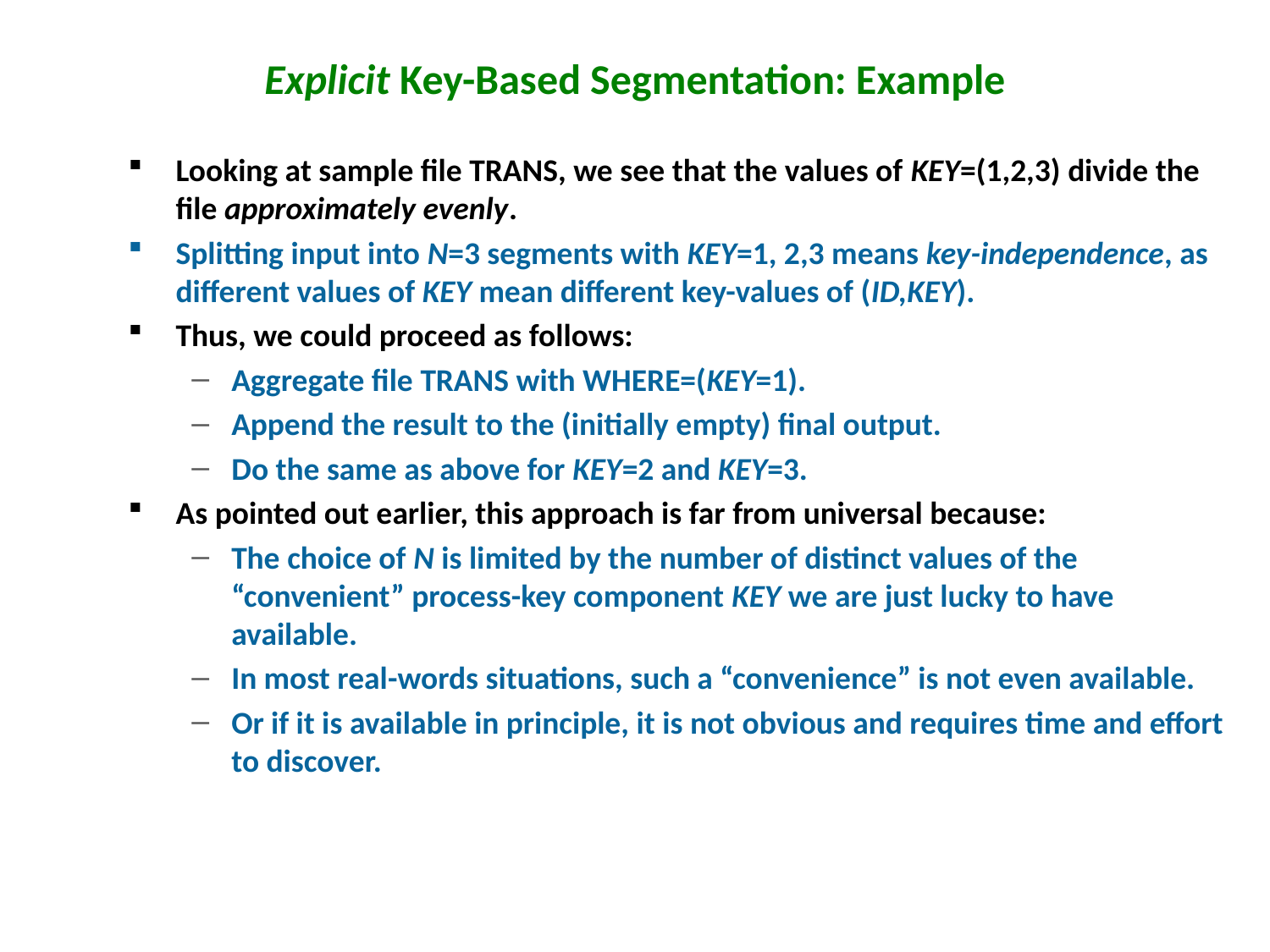

# Explicit Key-Based Segmentation: Example
Looking at sample file TRANS, we see that the values of KEY=(1,2,3) divide the file approximately evenly.
Splitting input into N=3 segments with KEY=1, 2,3 means key-independence, as different values of KEY mean different key-values of (ID,KEY).
Thus, we could proceed as follows:
Aggregate file TRANS with WHERE=(KEY=1).
Append the result to the (initially empty) final output.
Do the same as above for KEY=2 and KEY=3.
As pointed out earlier, this approach is far from universal because:
The choice of N is limited by the number of distinct values of the “convenient” process-key component KEY we are just lucky to have available.
In most real-words situations, such a “convenience” is not even available.
Or if it is available in principle, it is not obvious and requires time and effort to discover.